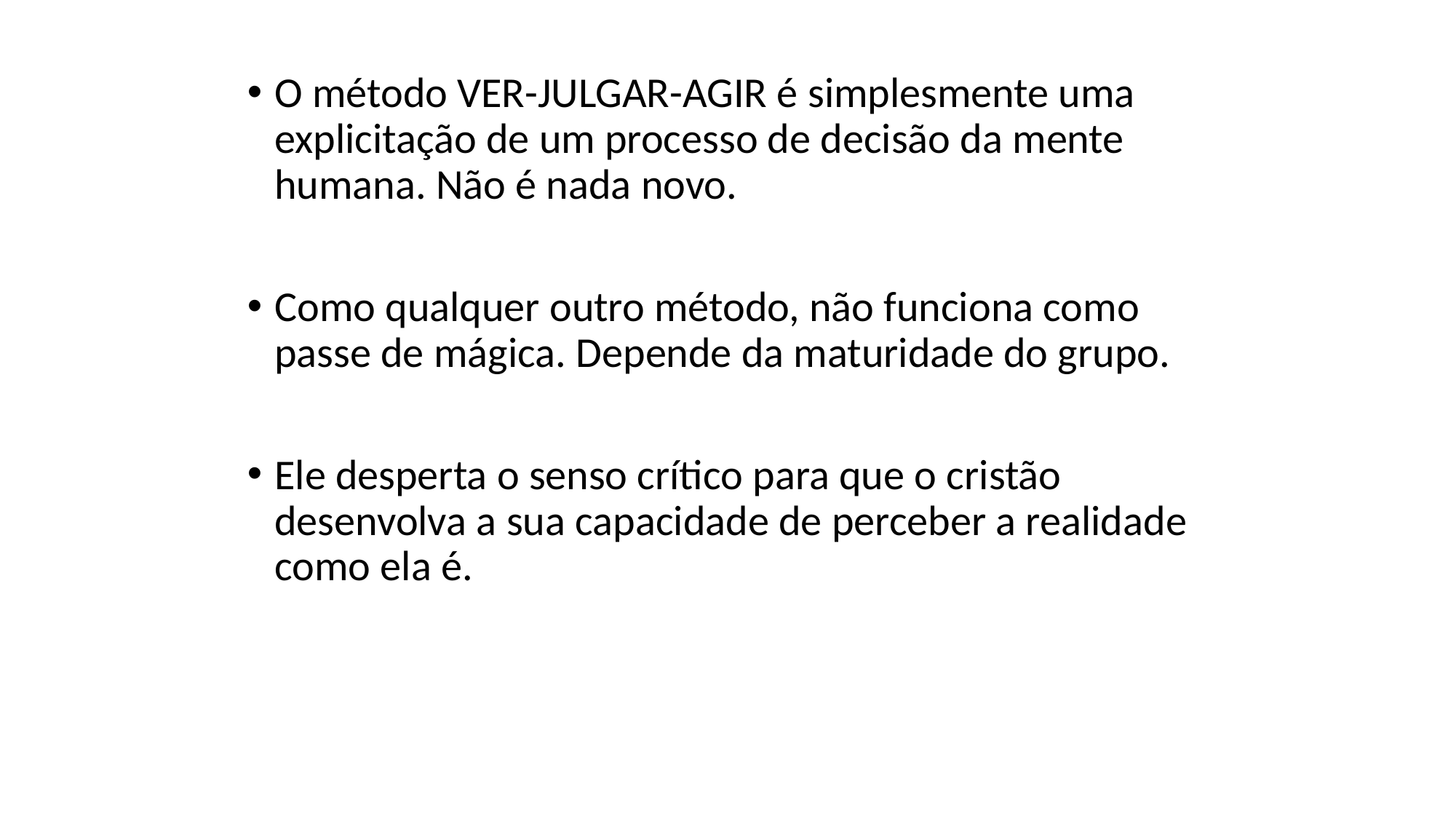

#
O método VER-JULGAR-AGIR é simplesmente uma explicitação de um processo de decisão da mente humana. Não é nada novo.

Como qualquer outro método, não funciona como passe de mágica. Depende da maturidade do grupo.

Ele desperta o senso crítico para que o cristão desenvolva a sua capacidade de perceber a realidade como ela é.